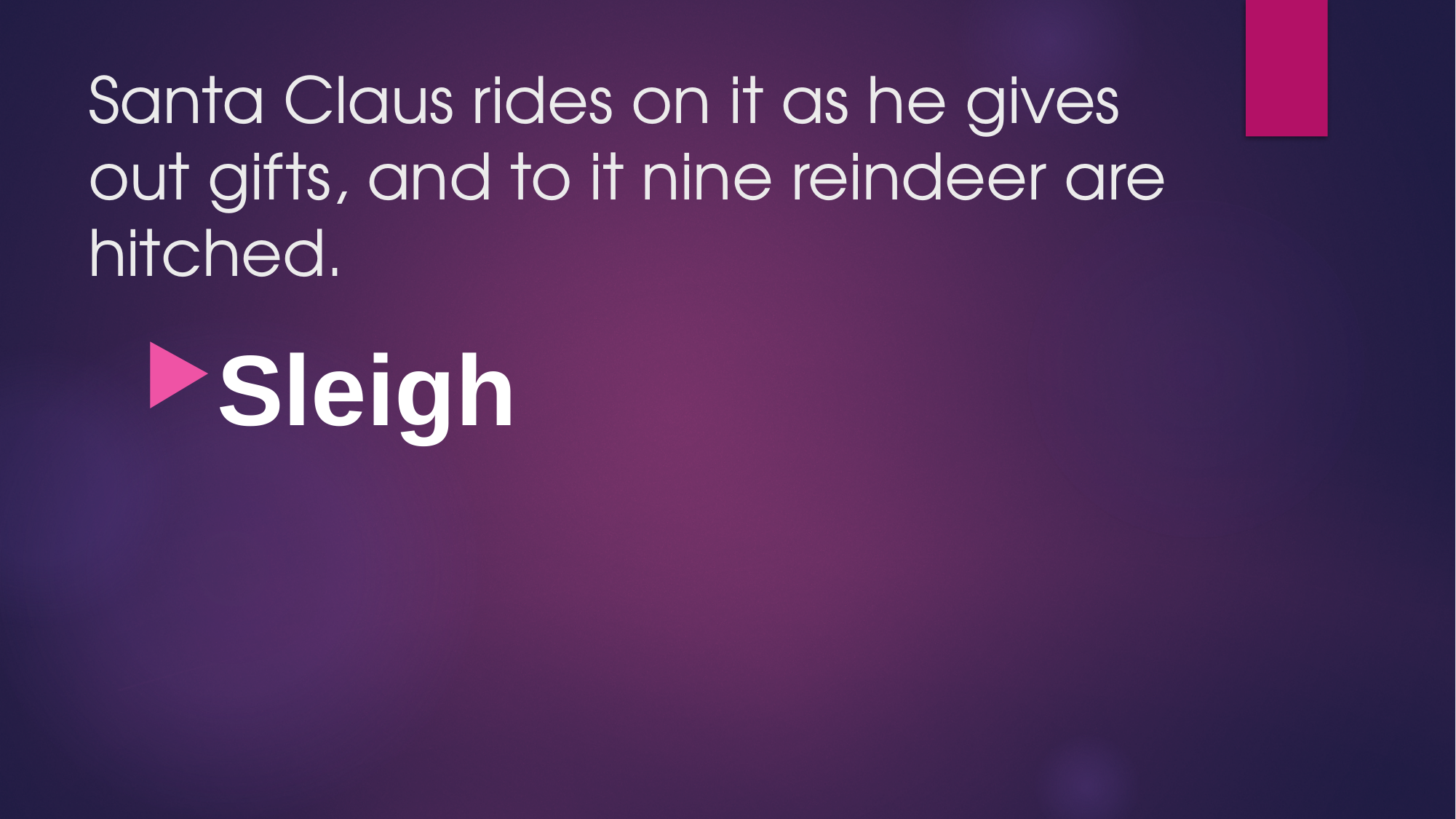

# Santa Claus rides on it as he gives out gifts, and to it nine reindeer are hitched.
Sleigh